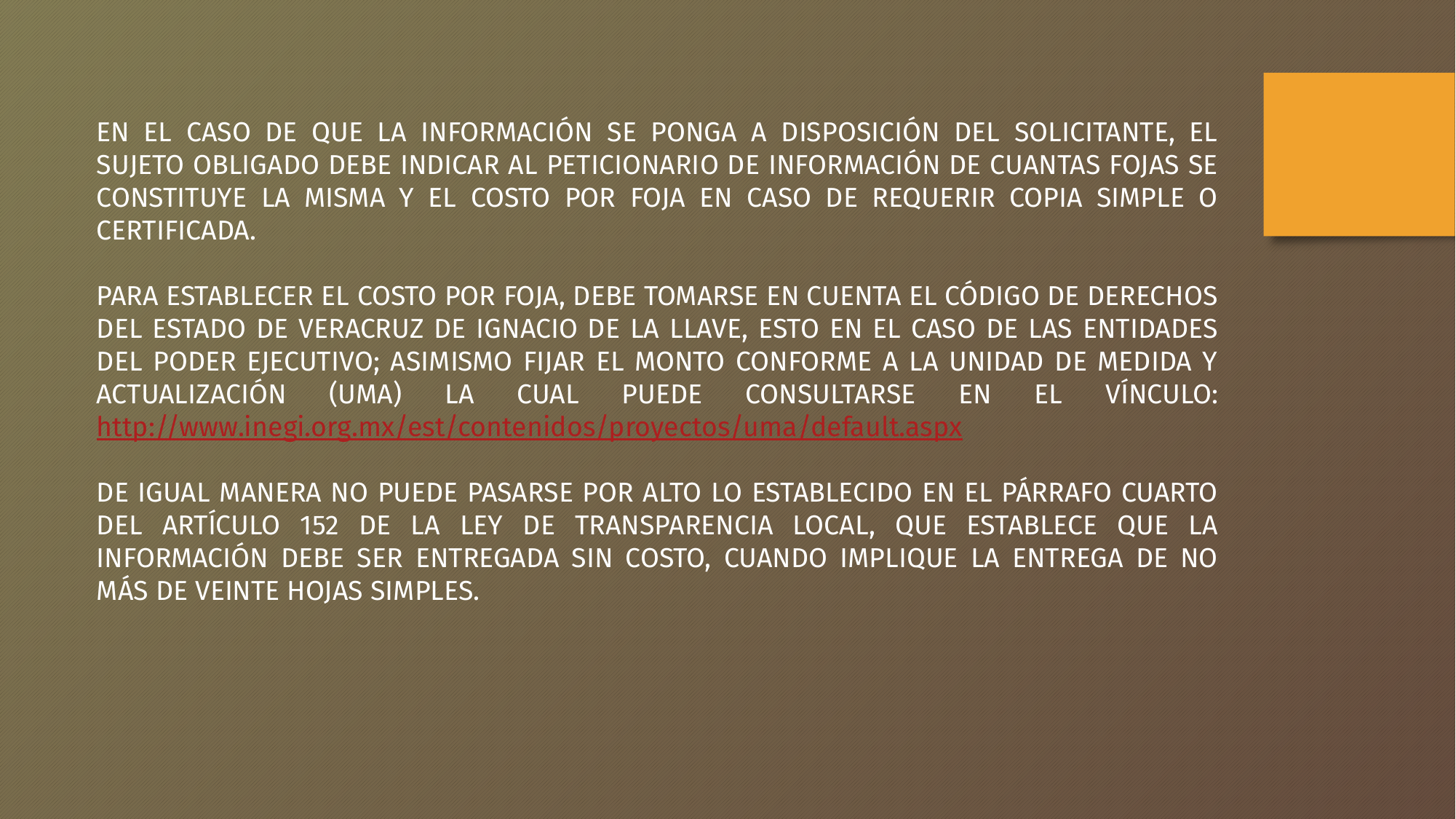

EN EL CASO DE QUE LA INFORMACIÓN SE PONGA A DISPOSICIÓN DEL SOLICITANTE, EL SUJETO OBLIGADO DEBE INDICAR AL PETICIONARIO DE INFORMACIÓN DE CUANTAS FOJAS SE CONSTITUYE LA MISMA Y EL COSTO POR FOJA EN CASO DE REQUERIR COPIA SIMPLE O CERTIFICADA.

PARA ESTABLECER EL COSTO POR FOJA, DEBE TOMARSE EN CUENTA EL CÓDIGO DE DERECHOS DEL ESTADO DE VERACRUZ DE IGNACIO DE LA LLAVE, ESTO EN EL CASO DE LAS ENTIDADES DEL PODER EJECUTIVO; ASIMISMO FIJAR EL MONTO CONFORME A LA UNIDAD DE MEDIDA Y ACTUALIZACIÓN (UMA) LA CUAL PUEDE CONSULTARSE EN EL VÍNCULO: http://www.inegi.org.mx/est/contenidos/proyectos/uma/default.aspx

DE IGUAL MANERA NO PUEDE PASARSE POR ALTO LO ESTABLECIDO EN EL PÁRRAFO CUARTO DEL ARTÍCULO 152 DE LA LEY DE TRANSPARENCIA LOCAL, QUE ESTABLECE QUE LA INFORMACIÓN DEBE SER ENTREGADA SIN COSTO, CUANDO IMPLIQUE LA ENTREGA DE NO MÁS DE VEINTE HOJAS SIMPLES.